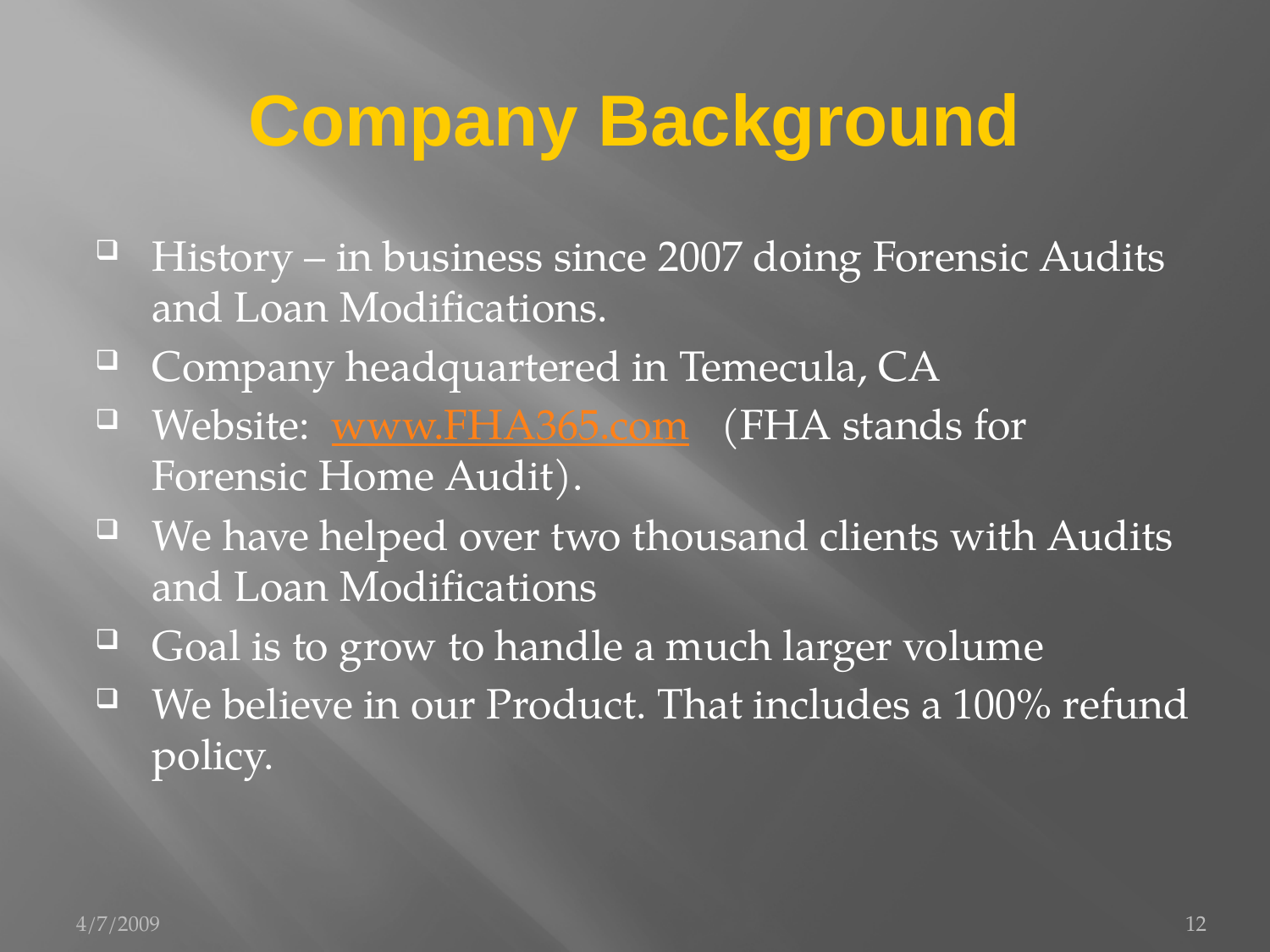

# Company Background
History – in business since 2007 doing Forensic Audits and Loan Modifications.
Company headquartered in Temecula, CA
Website:  www.FHA365.com   (FHA stands for Forensic Home Audit).
We have helped over two thousand clients with Audits and Loan Modifications
Goal is to grow to handle a much larger volume
We believe in our Product. That includes a 100% refund policy.
4/7/2009
12